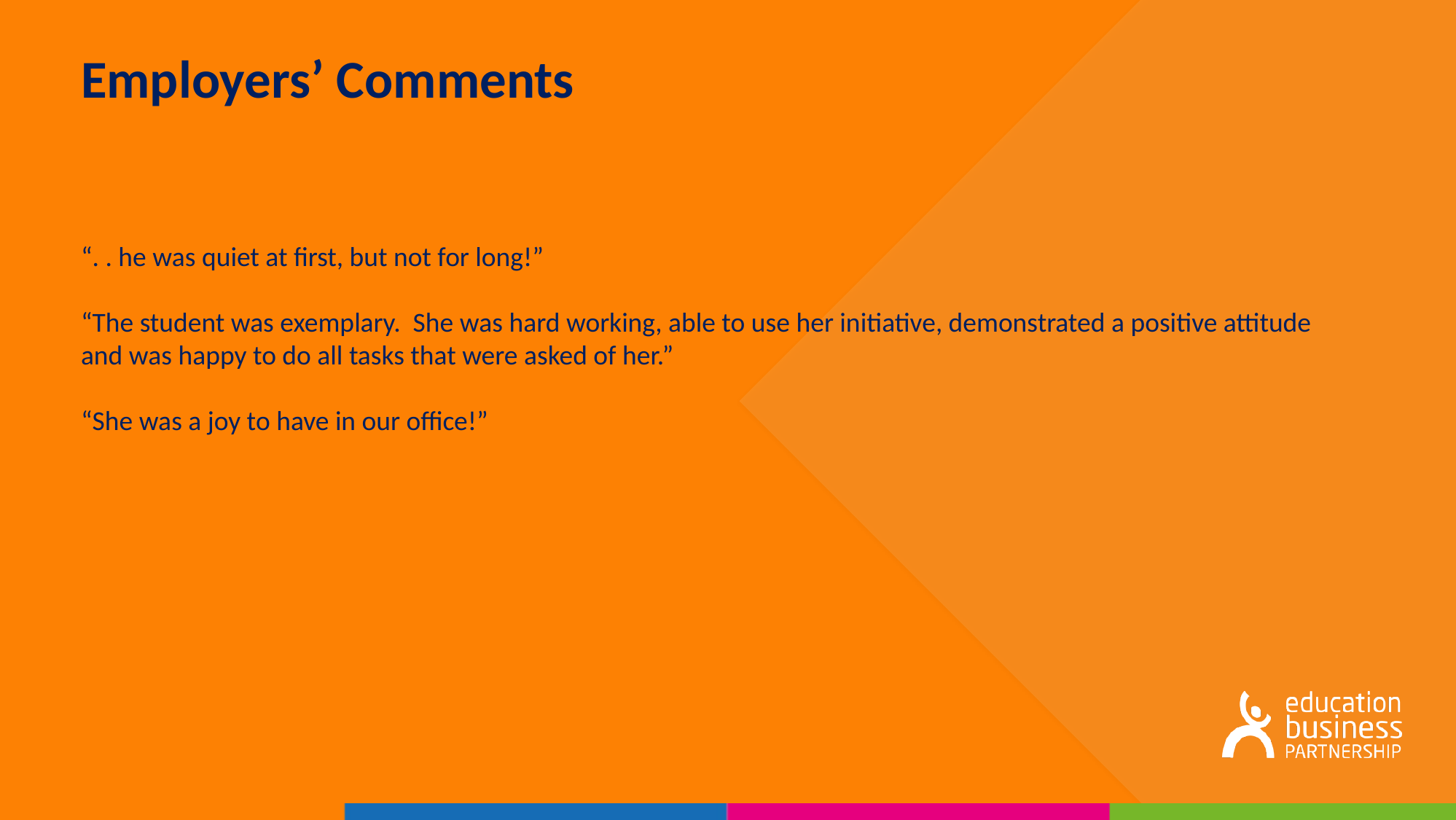

# Employers’ Comments

“. . he was quiet at first, but not for long!”

“The student was exemplary.  She was hard working, able to use her initiative, demonstrated a positive attitude and was happy to do all tasks that were asked of her.”

“She was a joy to have in our office!”